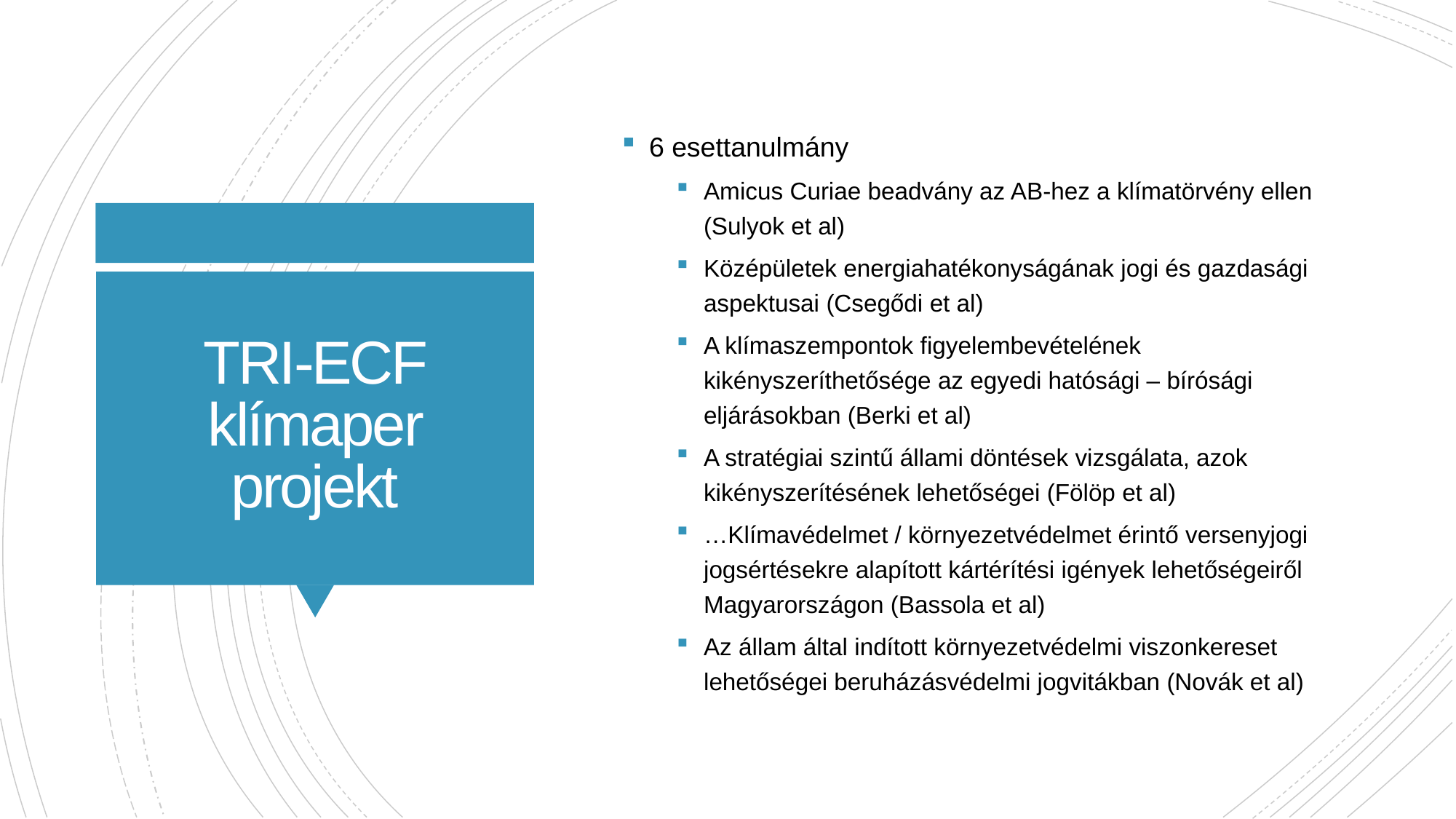

6 esettanulmány
Amicus Curiae beadvány az AB-hez a klímatörvény ellen (Sulyok et al)
Középületek energiahatékonyságának jogi és gazdasági aspektusai (Csegődi et al)
A klímaszempontok figyelembevételének kikényszeríthetősége az egyedi hatósági – bírósági eljárásokban (Berki et al)
A stratégiai szintű állami döntések vizsgálata, azok kikényszerítésének lehetőségei (Fölöp et al)
…Klímavédelmet / környezetvédelmet érintő versenyjogi jogsértésekre alapított kártérítési igények lehetőségeiről Magyarországon (Bassola et al)
Az állam által indított környezetvédelmi viszonkereset lehetőségei beruházásvédelmi jogvitákban (Novák et al)
# TRI-ECF klímaper projekt